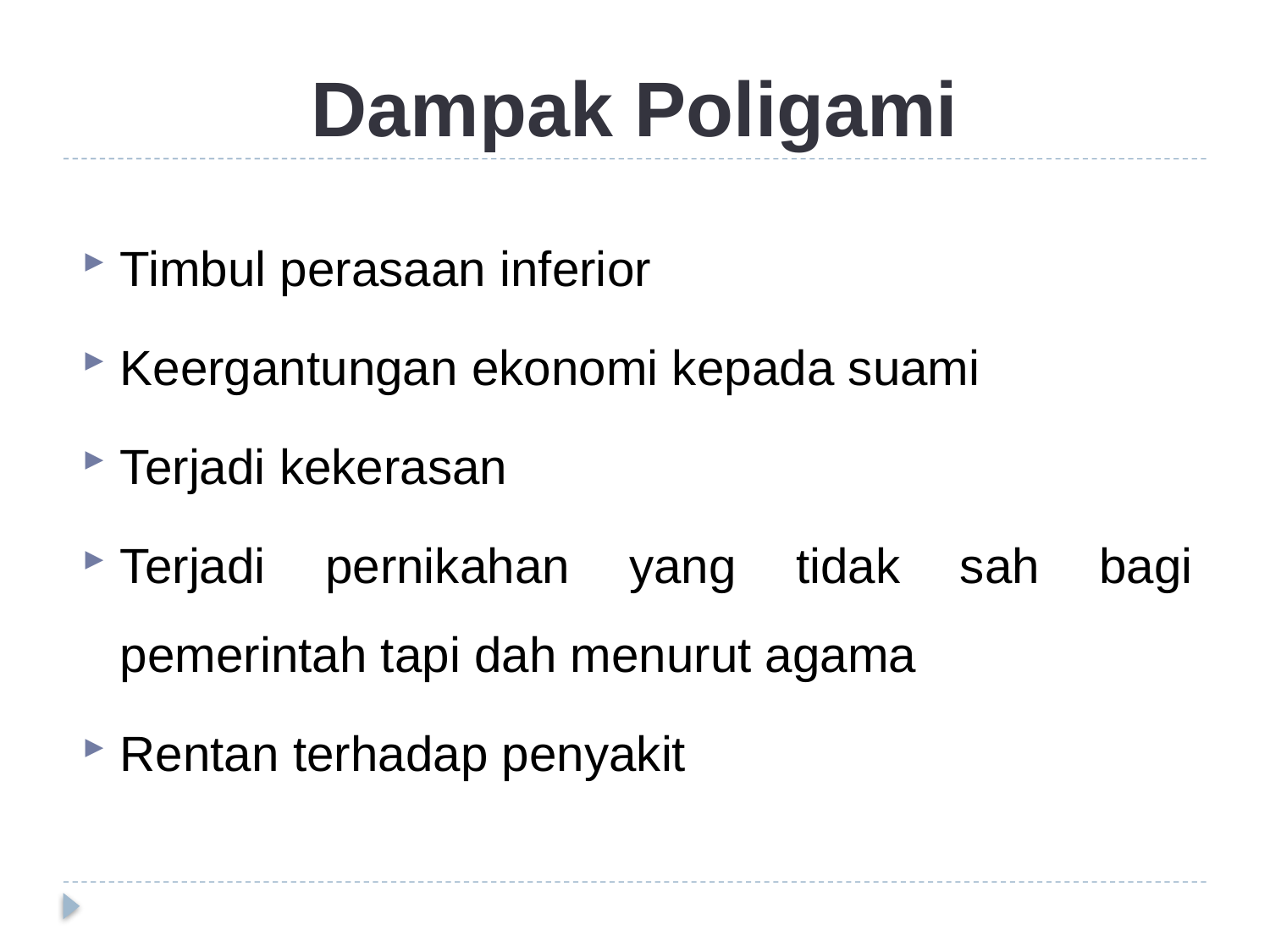

# Dampak Poligami
Timbul perasaan inferior
Keergantungan ekonomi kepada suami
Terjadi kekerasan
Terjadi pernikahan yang tidak sah bagi pemerintah tapi dah menurut agama
Rentan terhadap penyakit